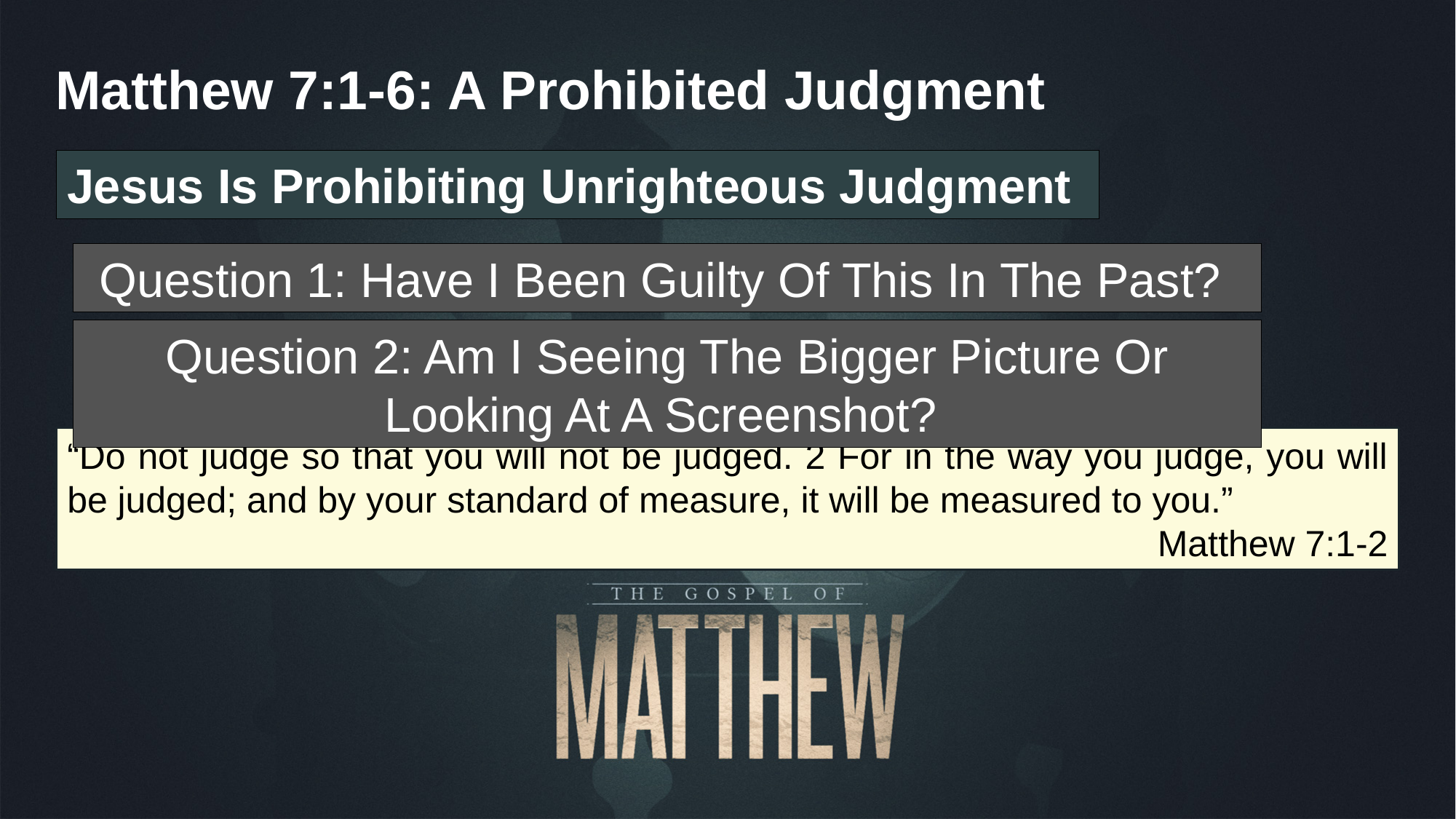

Matthew 7:1-6: A Prohibited Judgment
Jesus Is Prohibiting Unrighteous Judgment
Harsh & Legalistic Judgment
Question 1: Have I Been Guilty Of This In The Past?

Question 2: Am I Seeing The Bigger Picture Or Looking At A Screenshot?
Judgment Without Introspection
“Do not judge so that you will not be judged. 2 For in the way you judge, you will be judged; and by your standard of measure, it will be measured to you.”
Matthew 7:1-2